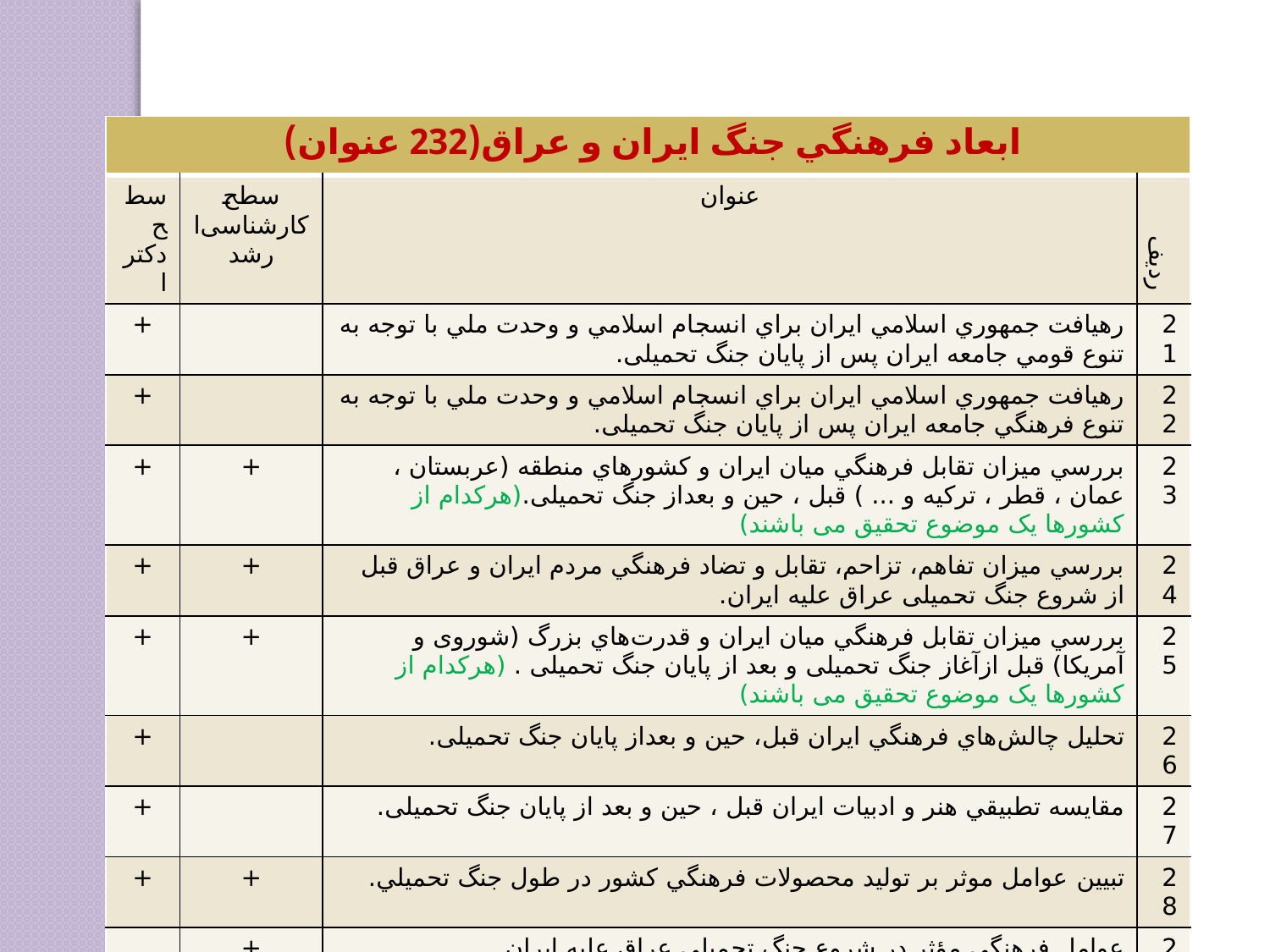

| ابعاد فرهنگي جنگ ايران و عراق(232 عنوان) |  |  |  |
| --- | --- | --- | --- |
| سطح دکترا | سطح کارشناسی‌ارشد | عنوان | ردیف |
| + |  | رهيافت جمهوري اسلامي ايران براي انسجام اسلامي و وحدت ملي با توجه به تنوع قومي جامعه ايران پس از پايان جنگ تحمیلی. | 21 |
| + |  | رهيافت جمهوري اسلامي ايران براي انسجام اسلامي و وحدت ملي با توجه به تنوع فرهنگي جامعه ايران پس از پايان جنگ تحمیلی. | 22 |
| + | + | بررسي ميزان تقابل فرهنگي ميان ايران و كشورهاي منطقه (عربستان ، عمان ، قطر ، ترکیه و ... ) قبل ، حین و بعداز جنگ تحمیلی.(هرکدام از کشورها یک موضوع تحقیق می باشند) | 23 |
| + | + | بررسي ميزان تفاهم، تزاحم، تقابل و تضاد فرهنگي مردم ايران و عراق قبل از شروع جنگ تحمیلی عراق علیه ایران. | 24 |
| + | + | بررسي ميزان تقابل فرهنگي ميان ايران و قدرت‌هاي بزرگ (شوروی و آمریکا) قبل ازآغاز جنگ تحمیلی و بعد از پايان جنگ تحمیلی . (هرکدام از کشورها یک موضوع تحقیق می باشند) | 25 |
| + |  | تحليل چالش‌هاي فرهنگي ايران قبل، حین و بعداز پایان جنگ تحمیلی. | 26 |
| + |  | مقايسه تطبيقي هنر و ادبيات ايران قبل ، حین و بعد از پایان جنگ تحمیلی. | 27 |
| + | + | تبیین عوامل موثر بر توليد محصولات فرهنگي كشور در طول جنگ تحميلي. | 28 |
|  | + | عوامل فرهنگي مؤثر در شروع جنگ تحميلي عراق عليه ايران. | 29 |
|  | + | بررسي جايگاه مفهوم جنگ و دفاع در فرهنگ و تمدن ايران و اسلام. | 30 |